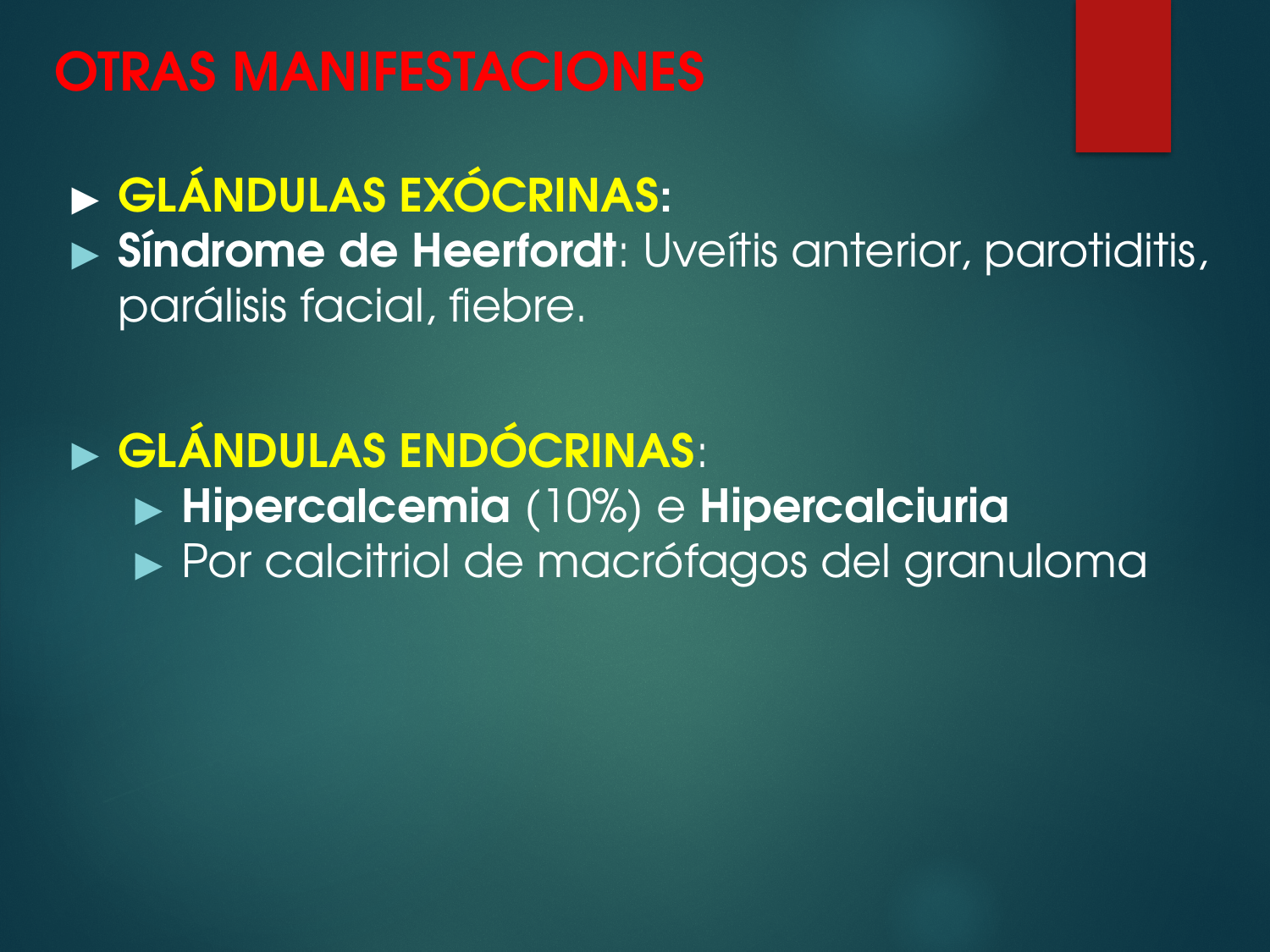

# OTRAS MANIFESTACIONES

GLÁNDULAS EXÓCRINAS:
Síndrome de Heerfordt: Uveítis anterior, parotiditis, parálisis facial, fiebre.

GLÁNDULAS ENDÓCRINAS:
Hipercalcemia (10%) e Hipercalciuria
Por calcitriol de macrófagos del granuloma